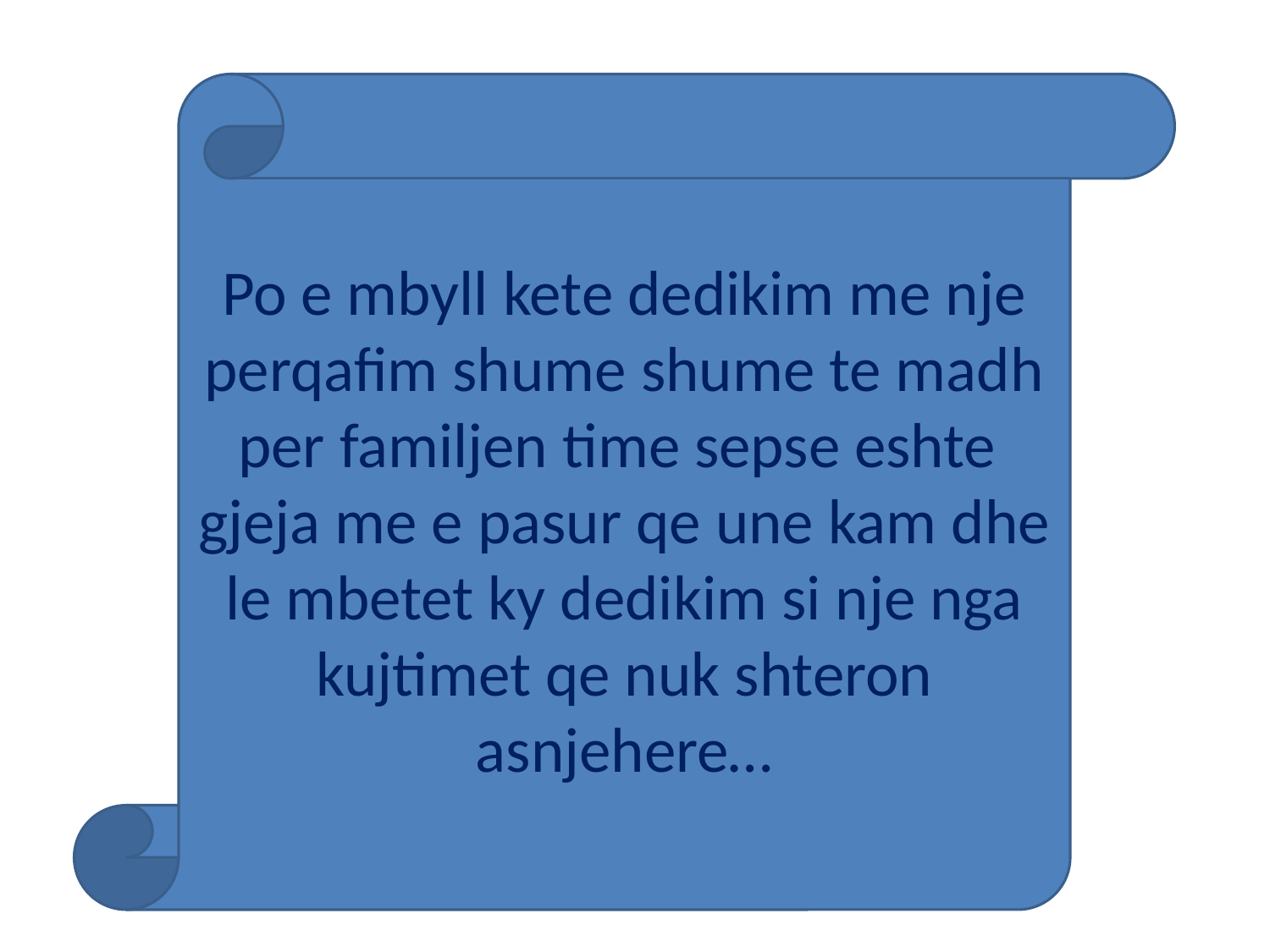

Po e mbyll kete dedikim me nje perqafim shume shume te madh per familjen time sepse eshte  gjeja me e pasur qe une kam dhe le mbetet ky dedikim si nje nga kujtimet qe nuk shteron asnjehere…

#